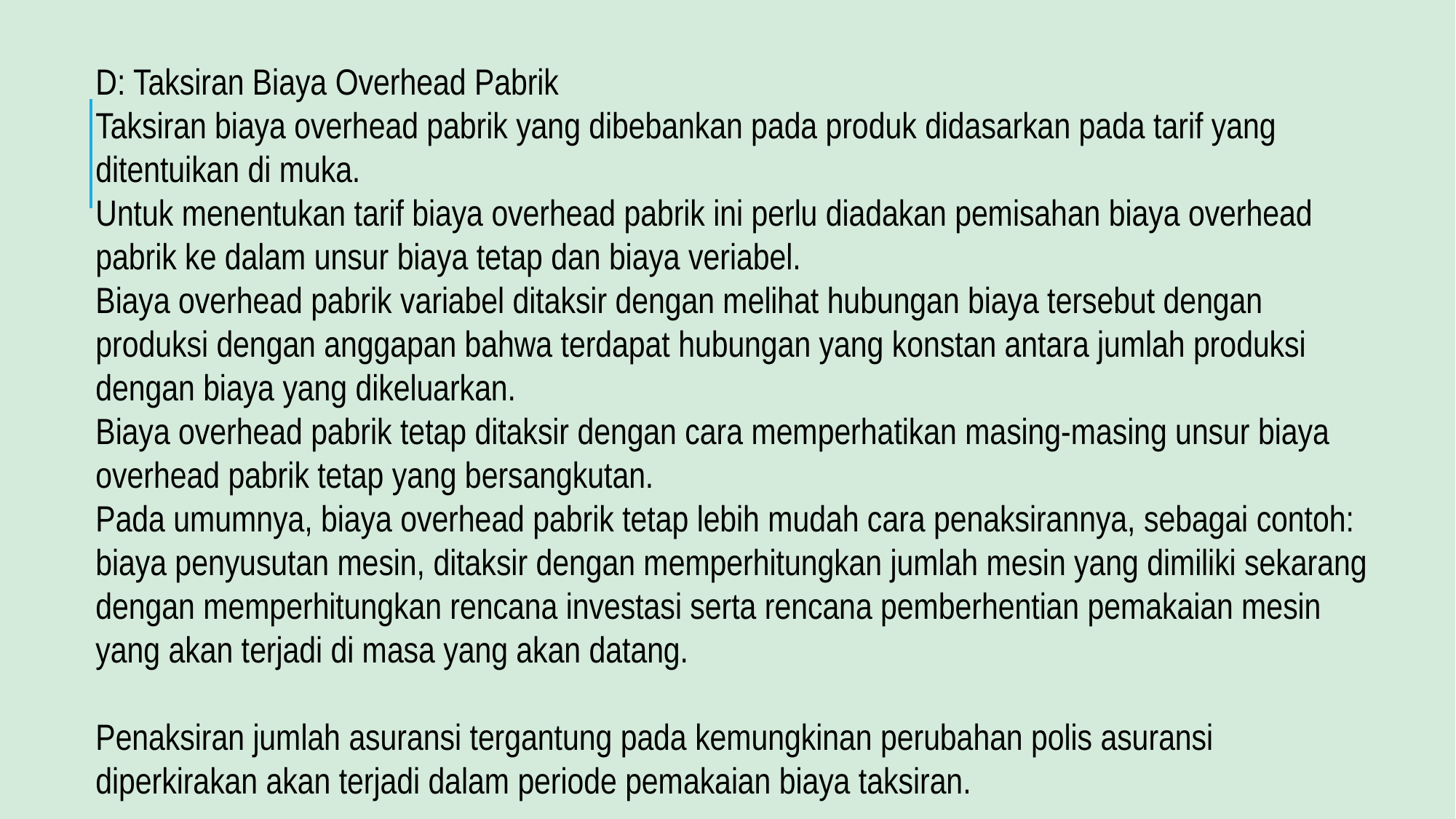

D: Taksiran Biaya Overhead Pabrik
Taksiran biaya overhead pabrik yang dibebankan pada produk didasarkan pada tarif yang ditentuikan di muka.
Untuk menentukan tarif biaya overhead pabrik ini perlu diadakan pemisahan biaya overhead pabrik ke dalam unsur biaya tetap dan biaya veriabel.
Biaya overhead pabrik variabel ditaksir dengan melihat hubungan biaya tersebut dengan produksi dengan anggapan bahwa terdapat hubungan yang konstan antara jumlah produksi dengan biaya yang dikeluarkan.
Biaya overhead pabrik tetap ditaksir dengan cara memperhatikan masing-masing unsur biaya overhead pabrik tetap yang bersangkutan.
Pada umumnya, biaya overhead pabrik tetap lebih mudah cara penaksirannya, sebagai contoh: biaya penyusutan mesin, ditaksir dengan memperhitungkan jumlah mesin yang dimiliki sekarang dengan memperhitungkan rencana investasi serta rencana pemberhentian pemakaian mesin yang akan terjadi di masa yang akan datang.

Penaksiran jumlah asuransi tergantung pada kemungkinan perubahan polis asuransi diperkirakan akan terjadi dalam periode pemakaian biaya taksiran.